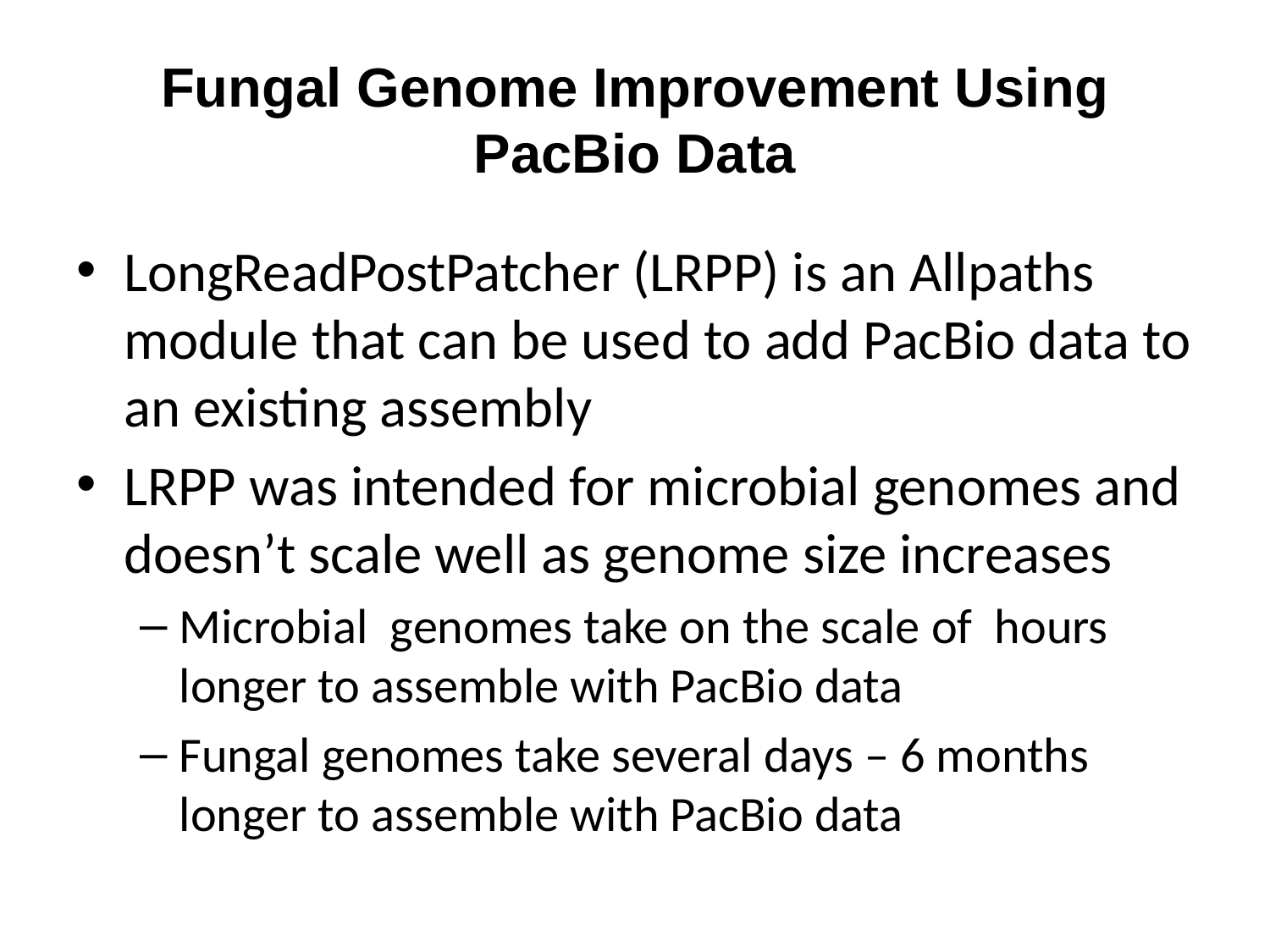

# Fungal Genome Improvement Using PacBio Data
LongReadPostPatcher (LRPP) is an Allpaths module that can be used to add PacBio data to an existing assembly
LRPP was intended for microbial genomes and doesn’t scale well as genome size increases
Microbial  genomes take on the scale of  hours longer to assemble with PacBio data
Fungal genomes take several days – 6 months longer to assemble with PacBio data